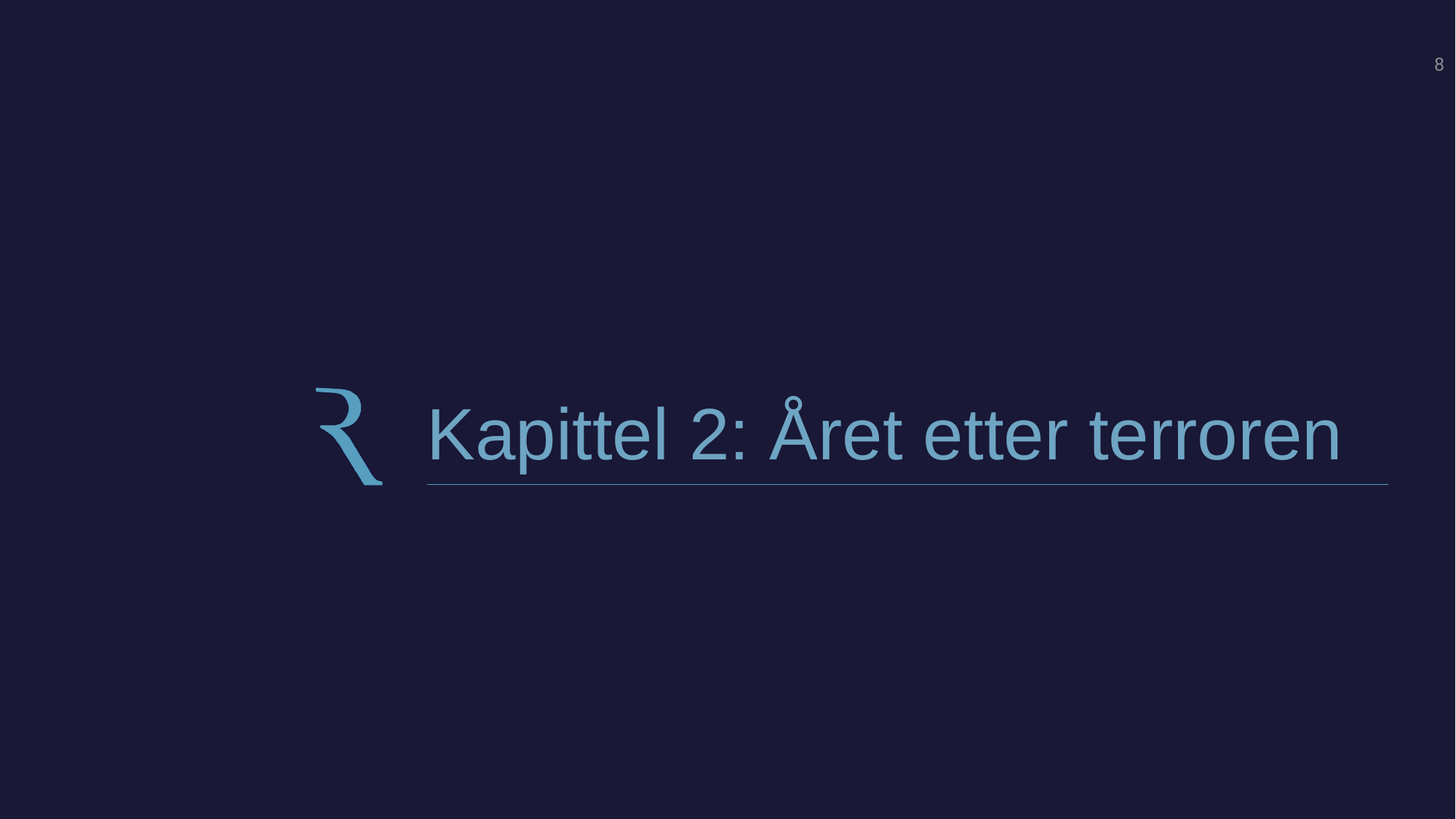

8
# Kapittel 2: Året etter terroren